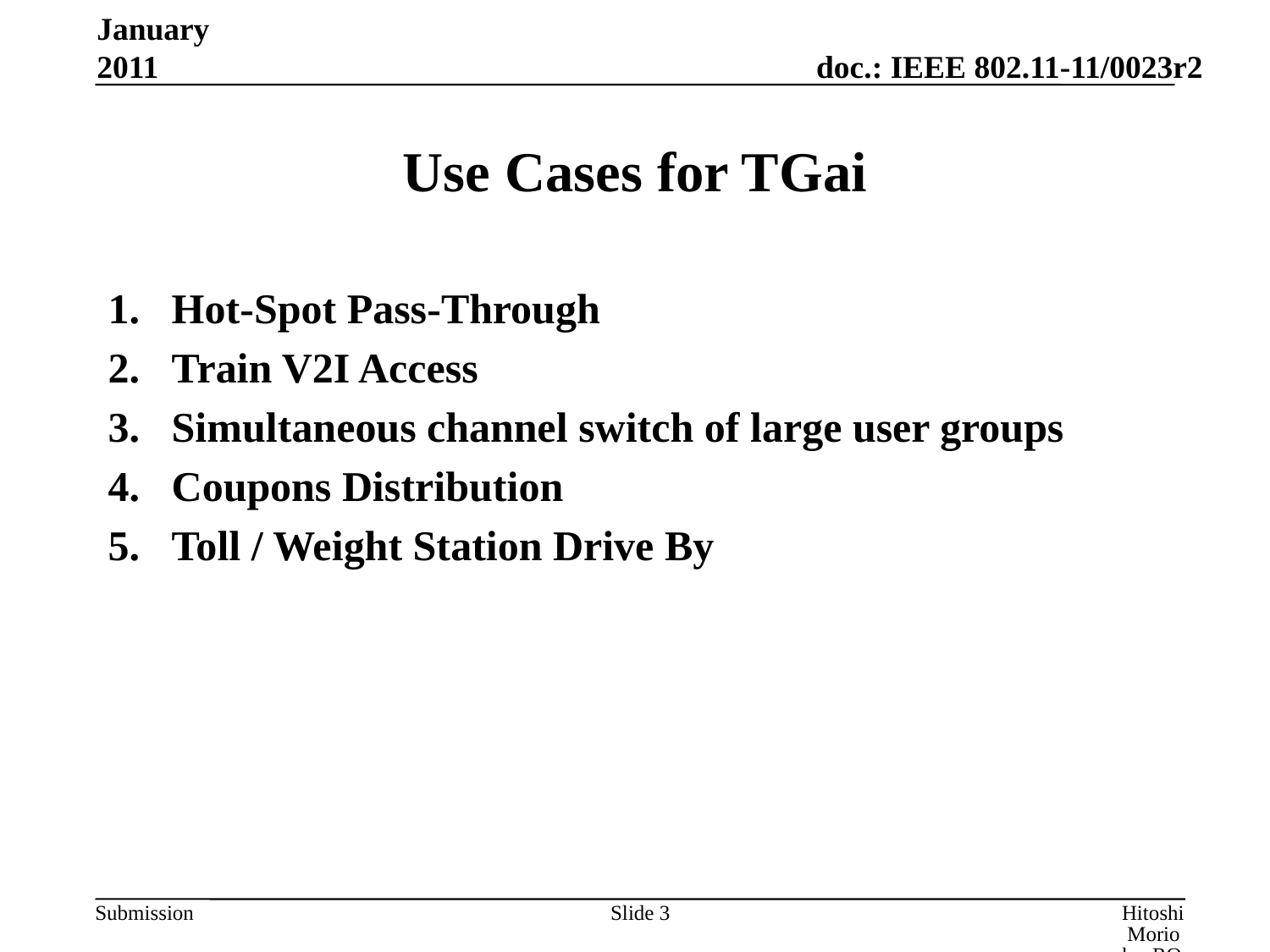

January 2011
# Use Cases for TGai
Hot-Spot Pass-Through
Train V2I Access
Simultaneous channel switch of large user groups
Coupons Distribution
Toll / Weight Station Drive By

Slide 3
Hitoshi Morioka, ROOT INC.